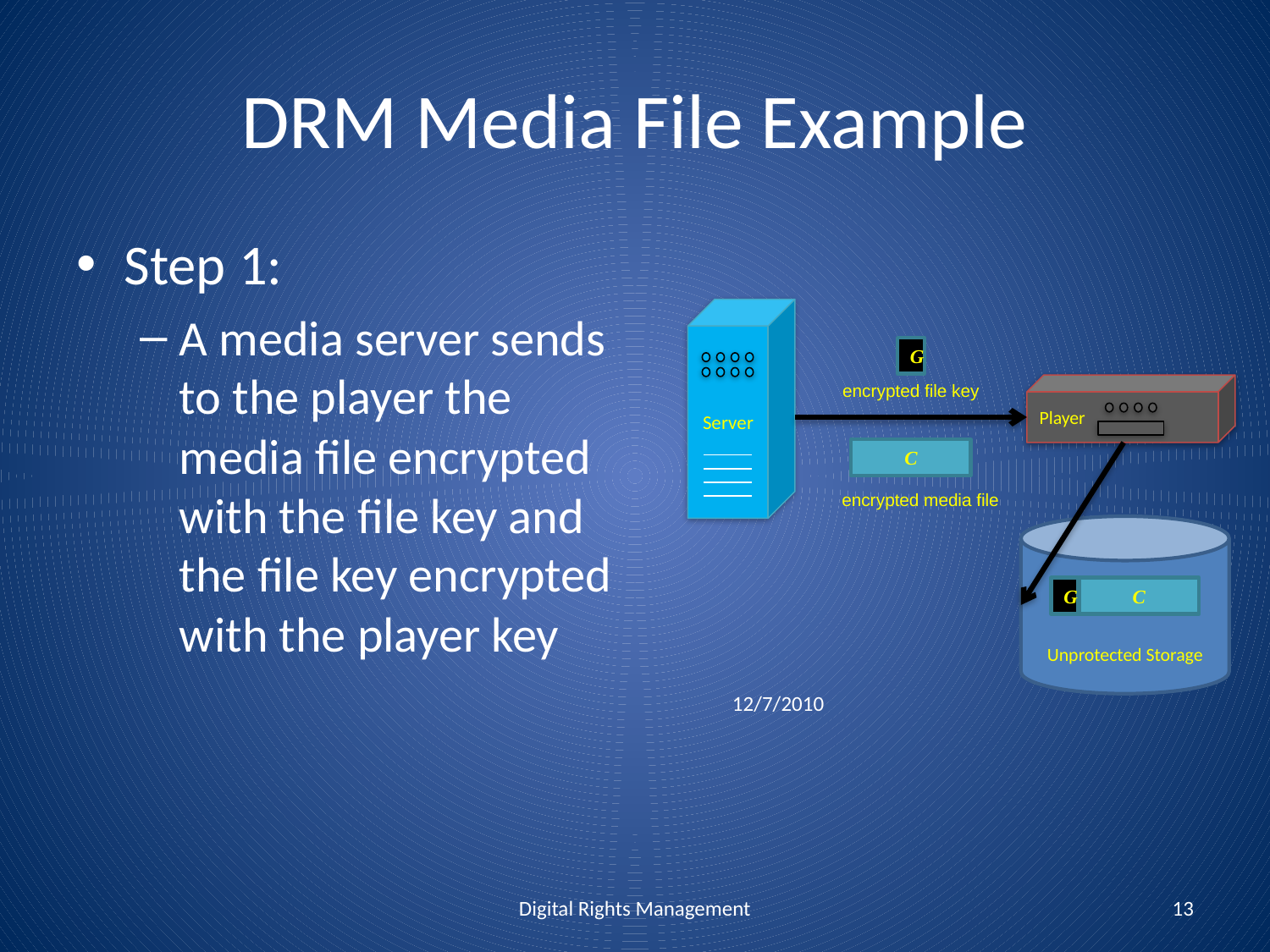

# DRM Media File Example
Step 1:
A media server sends to the player the media file encrypted with the file key and the file key encrypted with the player key
Server

G
encrypted file key
C
encrypted media file
Player

Unprotected Storage
G
C
12/7/2010
Digital Rights Management
13